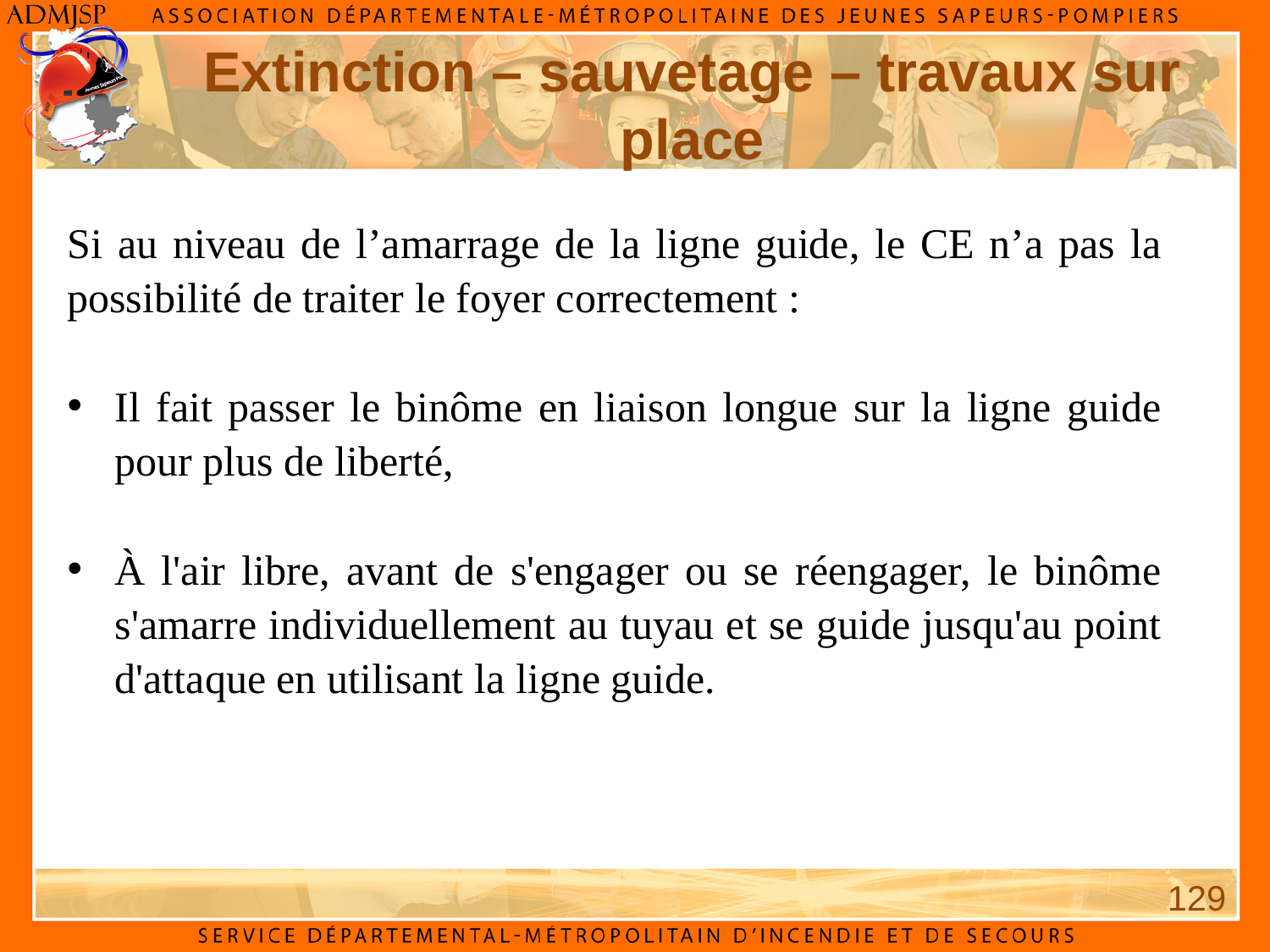

Extinction – sauvetage – travaux sur place
Si au niveau de l’amarrage de la ligne guide, le CE n’a pas la possibilité de traiter le foyer correctement :

Il fait passer le binôme en liaison longue sur la ligne guide pour plus de liberté,

à l'air libre, avant de s'engager ou se réengager, le binôme s'amarre individuellement au tuyau et se guide jusqu'au point d'attaque en utilisant la ligne guide.
129